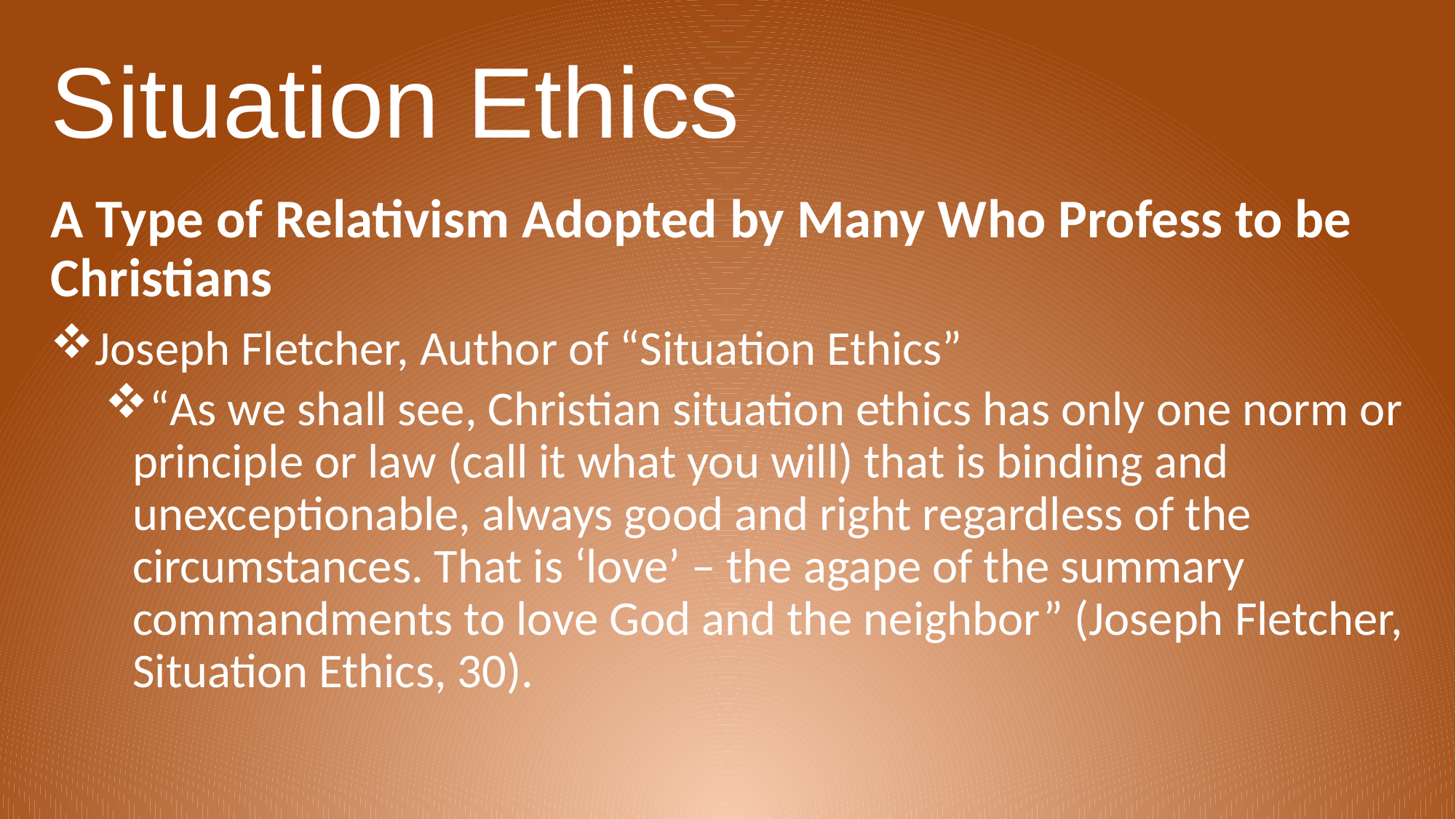

# Situation Ethics
A Type of Relativism Adopted by Many Who Profess to be Christians
Joseph Fletcher, Author of “Situation Ethics”
“As we shall see, Christian situation ethics has only one norm or principle or law (call it what you will) that is binding and unexceptionable, always good and right regardless of the circumstances. That is ‘love’ – the agape of the summary commandments to love God and the neighbor” (Joseph Fletcher, Situation Ethics, 30).